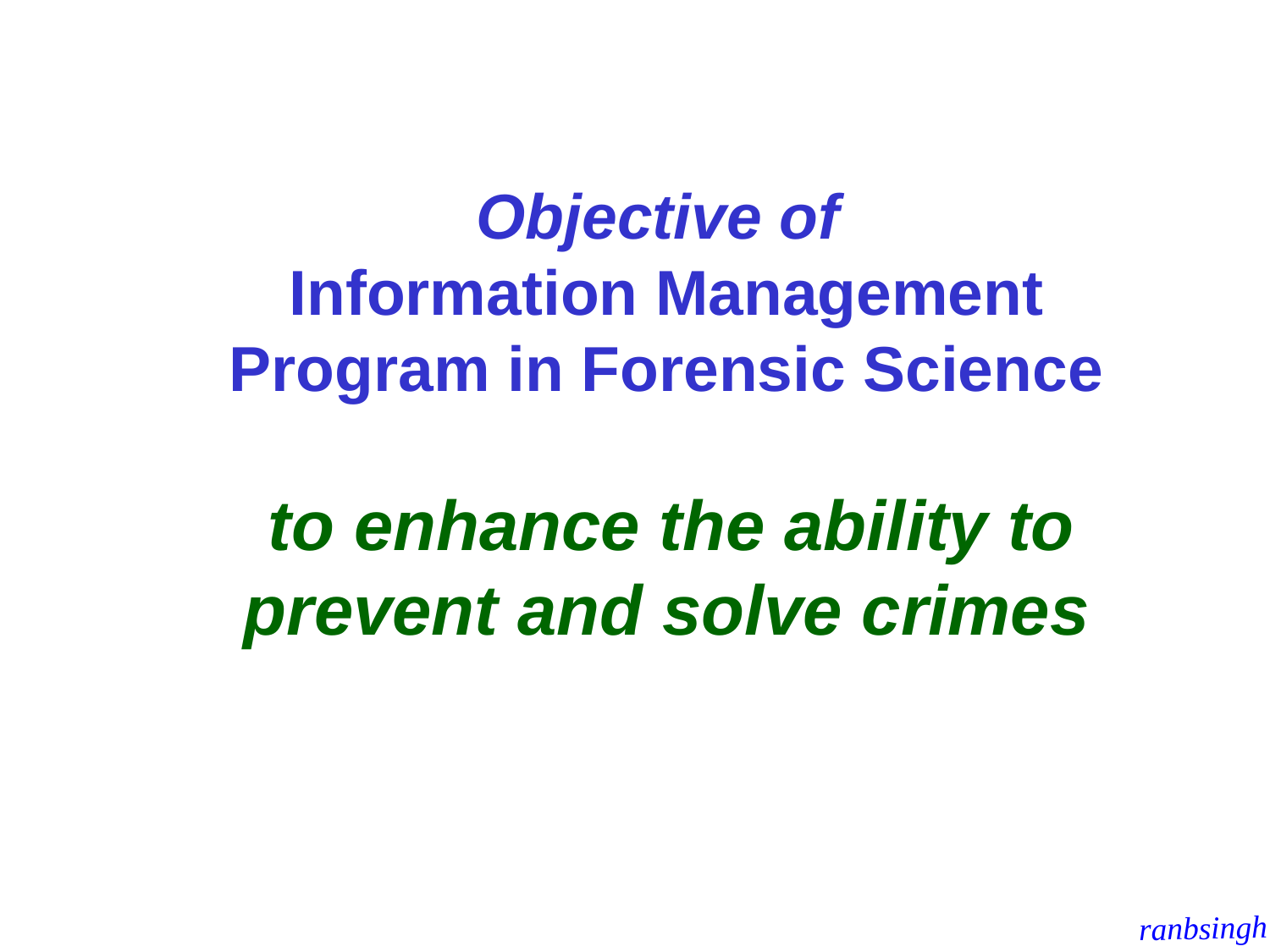

Objective of
Information Management Program in Forensic Science

 to enhance the ability to
prevent and solve crimes

ranbsingh